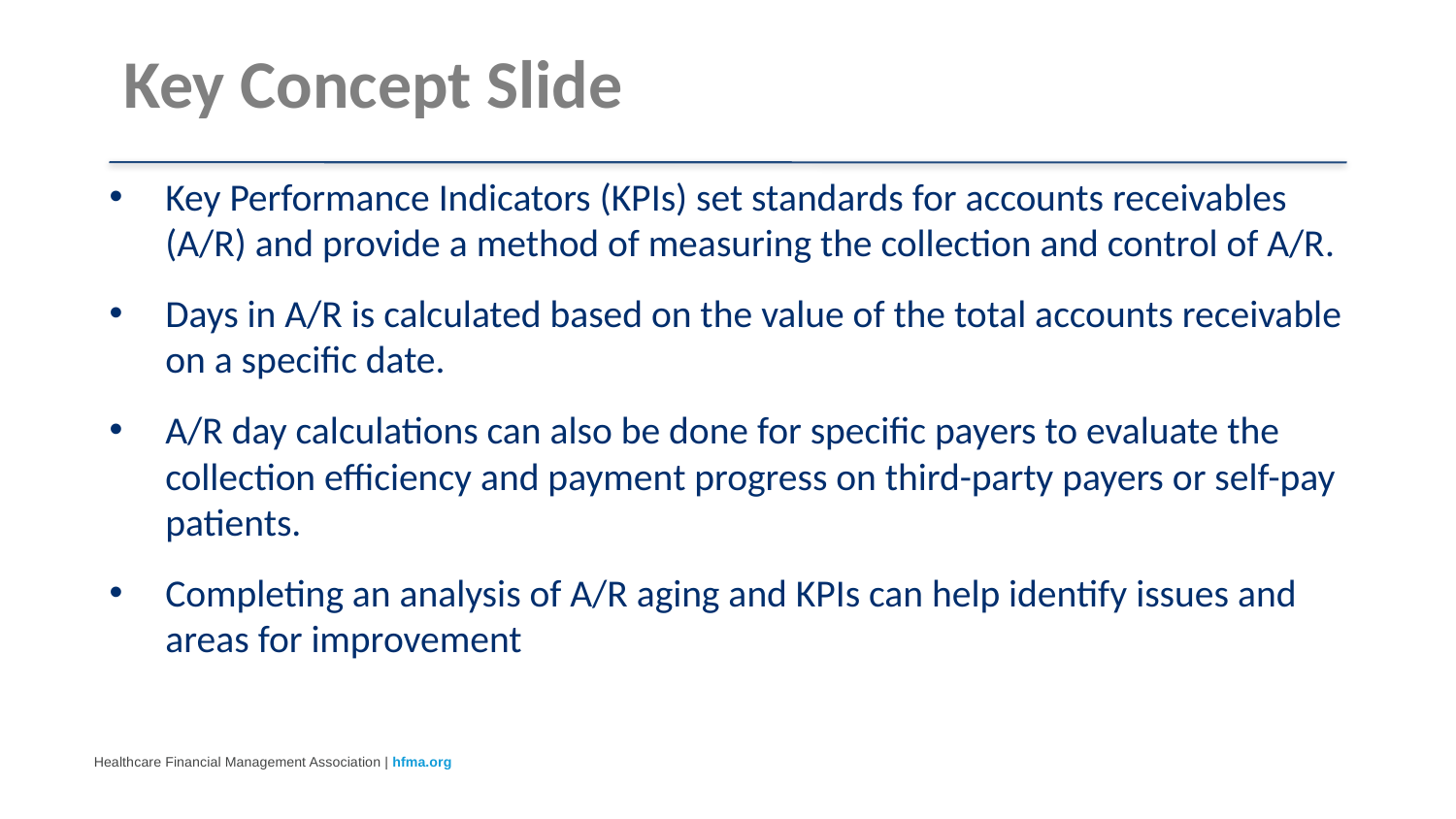

# Key Concept Slide
Key Performance Indicators (KPIs) set standards for accounts receivables (A/R) and provide a method of measuring the collection and control of A/R.
Days in A/R is calculated based on the value of the total accounts receivable on a specific date.
A/R day calculations can also be done for specific payers to evaluate the collection efficiency and payment progress on third-party payers or self-pay patients.
Completing an analysis of A/R aging and KPIs can help identify issues and areas for improvement